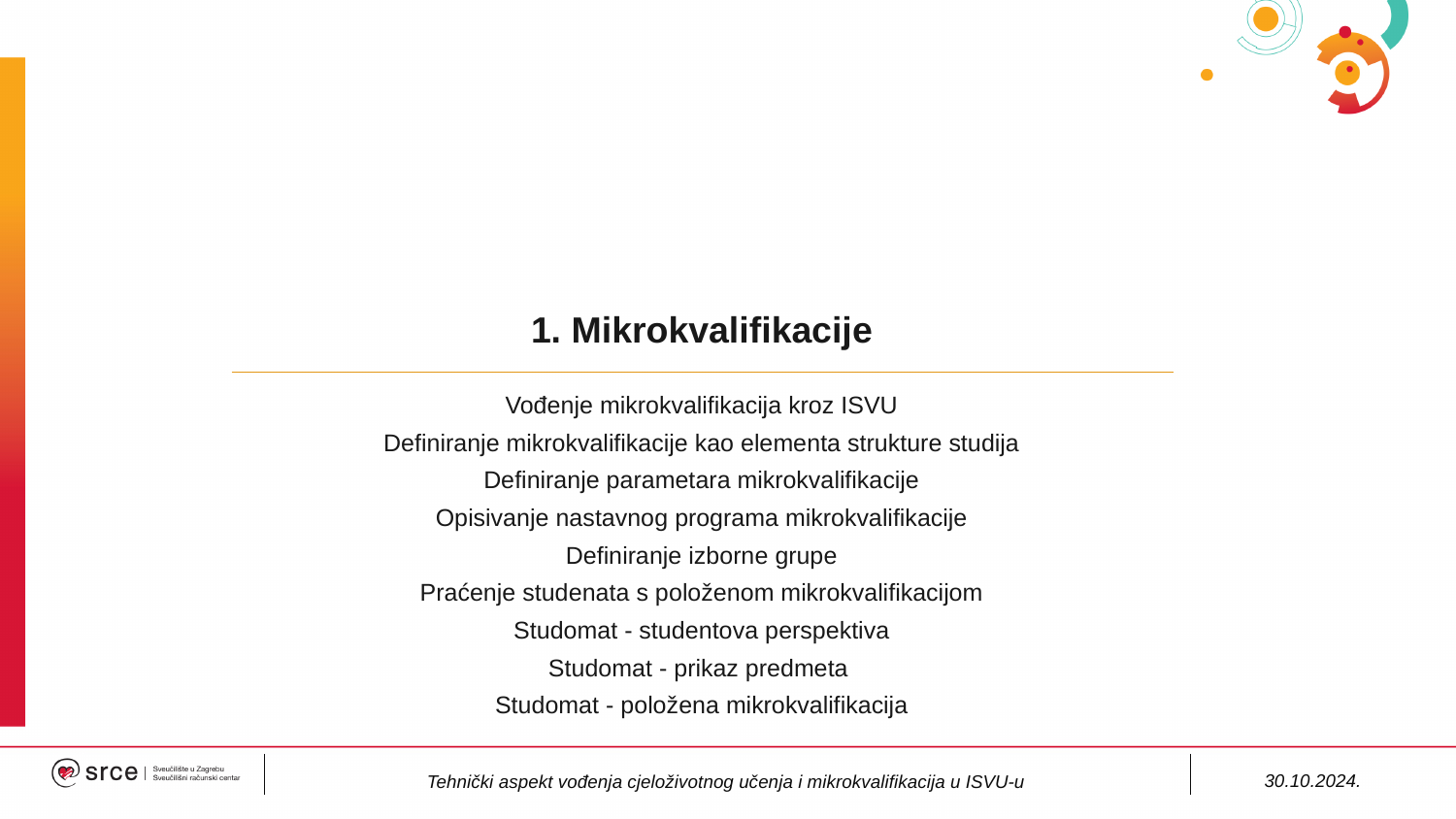

# 1. Mikrokvalifikacije
Vođenje mikrokvalifikacija kroz ISVU
Definiranje mikrokvalifikacije kao elementa strukture studija
Definiranje parametara mikrokvalifikacije
Opisivanje nastavnog programa mikrokvalifikacije
Definiranje izborne grupe
Praćenje studenata s položenom mikrokvalifikacijom
Studomat - studentova perspektiva
Studomat - prikaz predmeta
Studomat - položena mikrokvalifikacija

30.10.2024.
Tehnički aspekt vođenja cjeloživotnog učenja i mikrokvalifikacija u ISVU-u